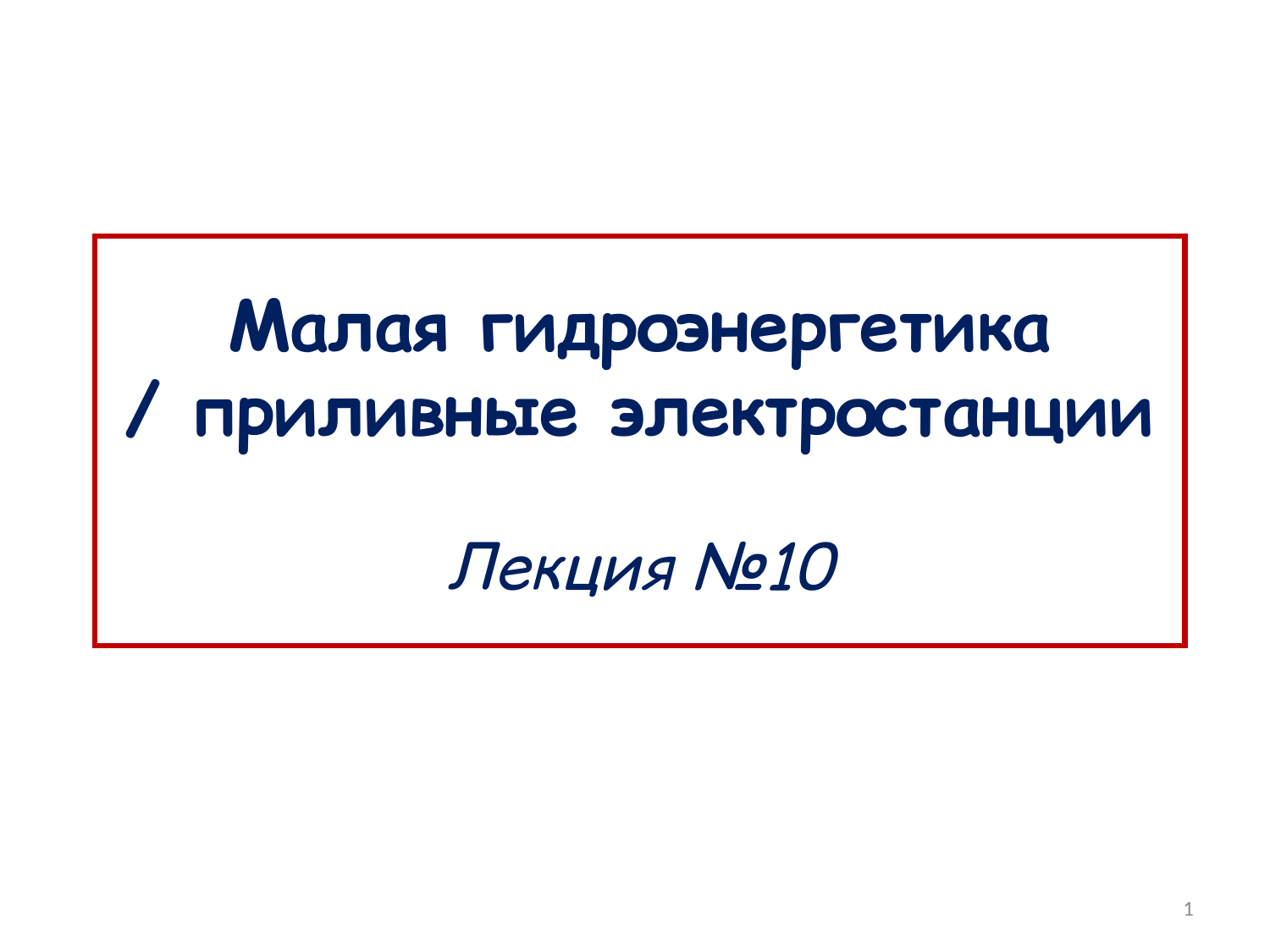

Малая гидроэнергетика
/ приливные электростанции

Лекция №10
1